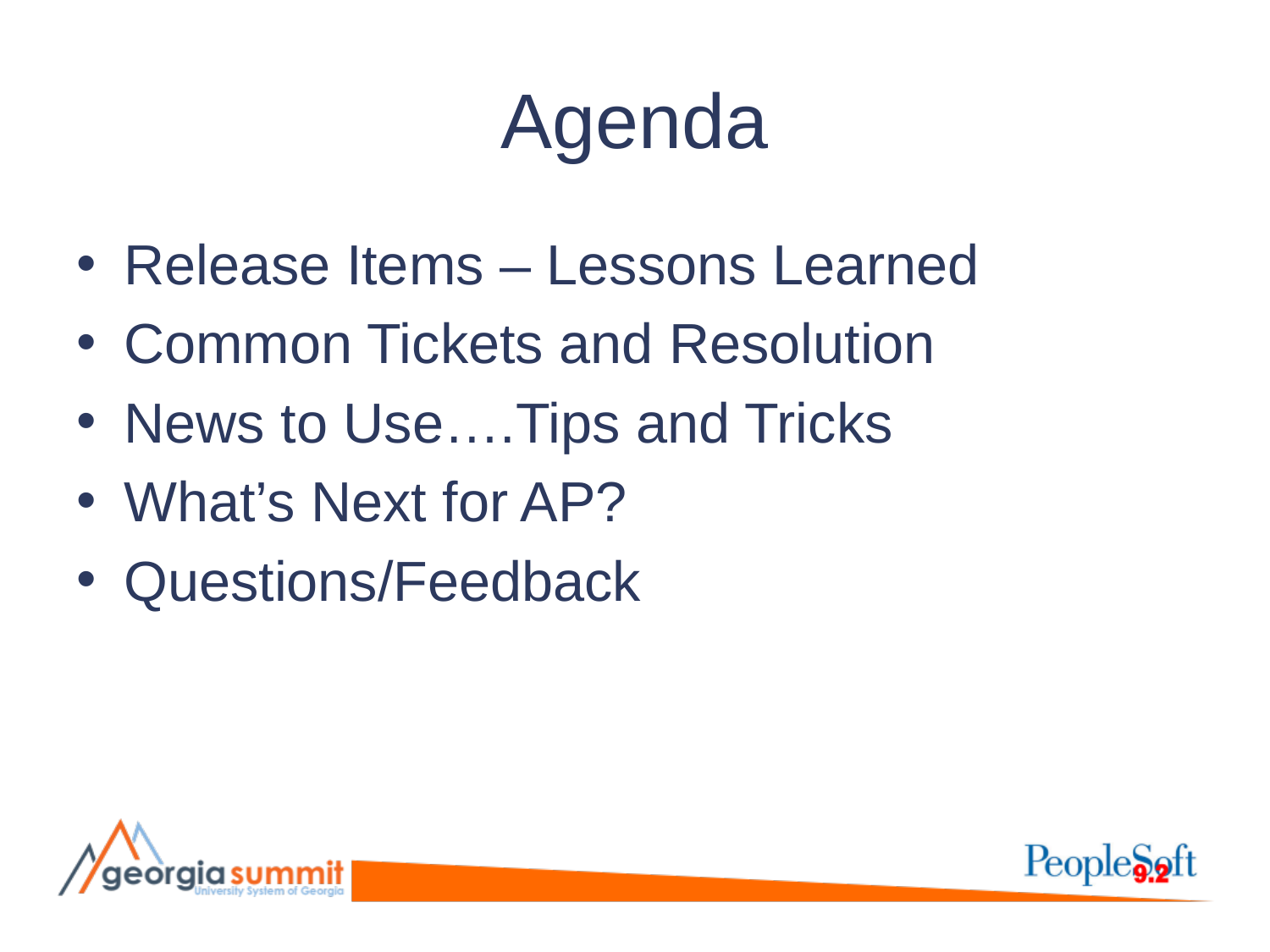

# Agenda
Release Items – Lessons Learned
Common Tickets and Resolution
News to Use….Tips and Tricks
What’s Next for AP?
Questions/Feedback